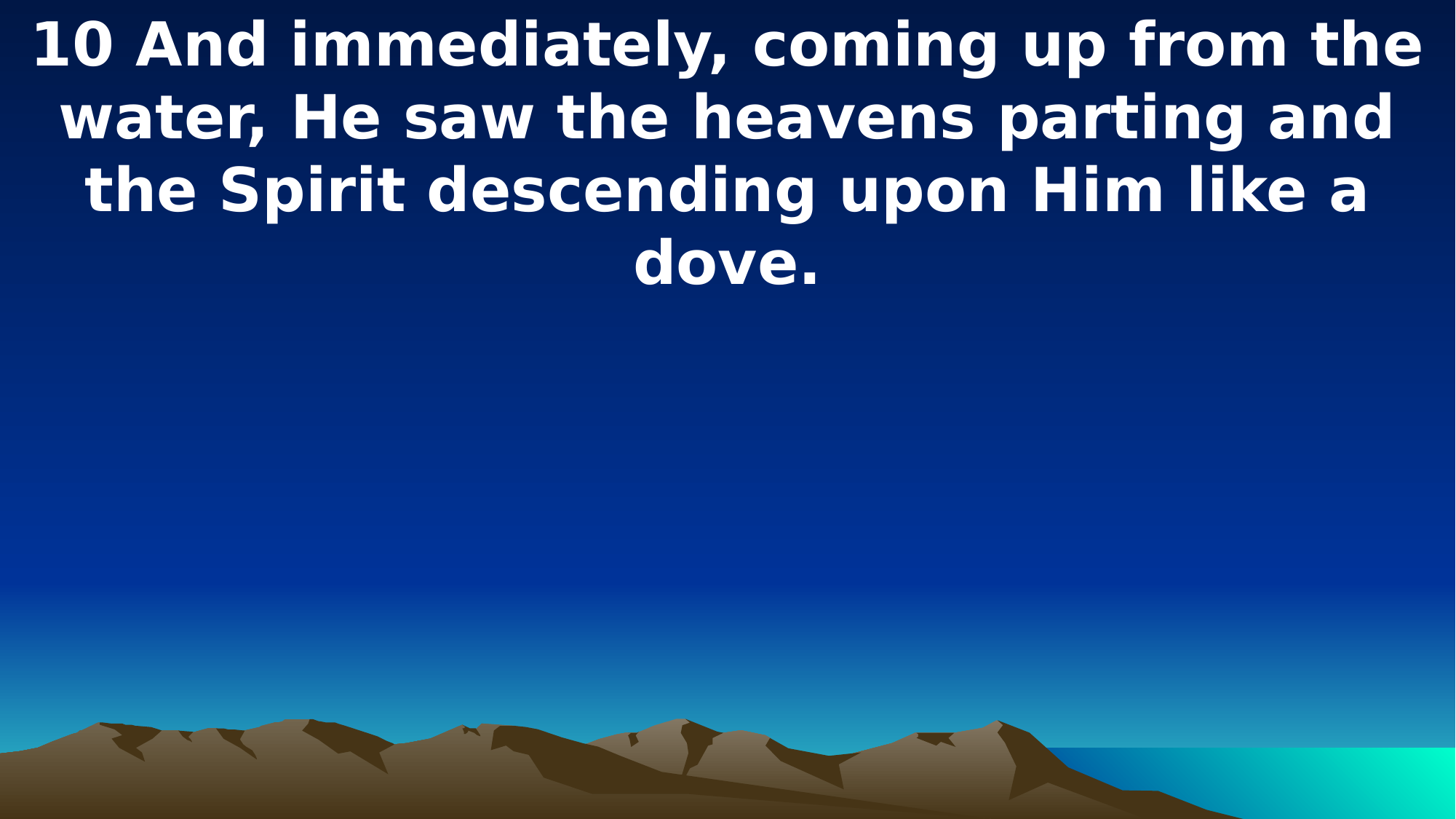

10 And immediately, coming up from the water, He saw the heavens parting and the Spirit descending upon Him like a dove.